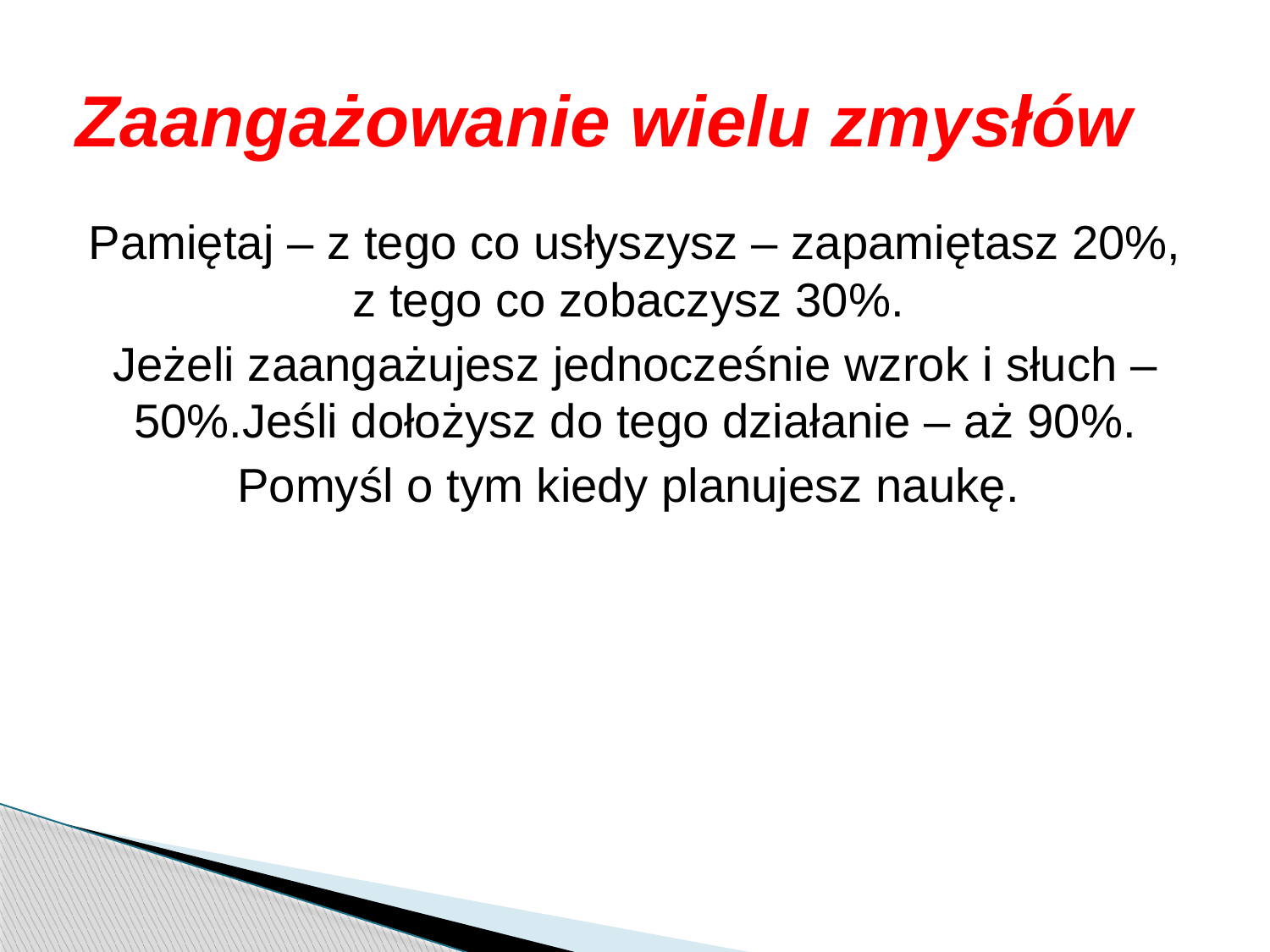

# Zaangażowanie wielu zmysłów
Pamiętaj – z tego co usłyszysz – zapamiętasz 20%, z tego co zobaczysz 30%.
Jeżeli zaangażujesz jednocześnie wzrok i słuch – 50%.Jeśli dołożysz do tego działanie – aż 90%.
Pomyśl o tym kiedy planujesz naukę.